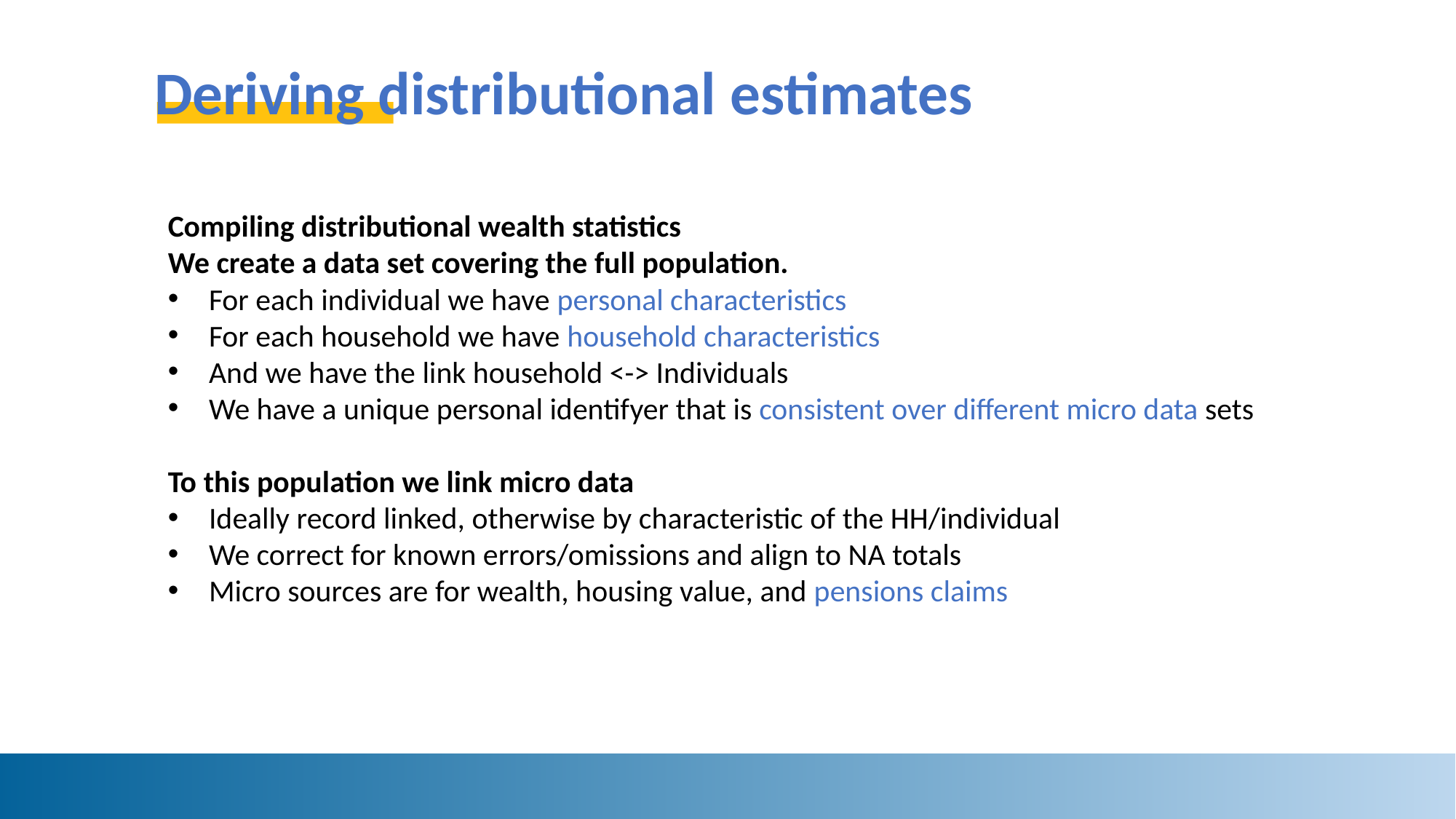

# Deriving distributional estimates

Compiling distributional wealth statistics
We create a data set covering the full population.
For each individual we have personal characteristics
For each household we have household characteristics
And we have the link household <-> Individuals
We have a unique personal identifyer that is consistent over different micro data sets

To this population we link micro data
Ideally record linked, otherwise by characteristic of the HH/individual
We correct for known errors/omissions and align to NA totals
Micro sources are for wealth, housing value, and pensions claims